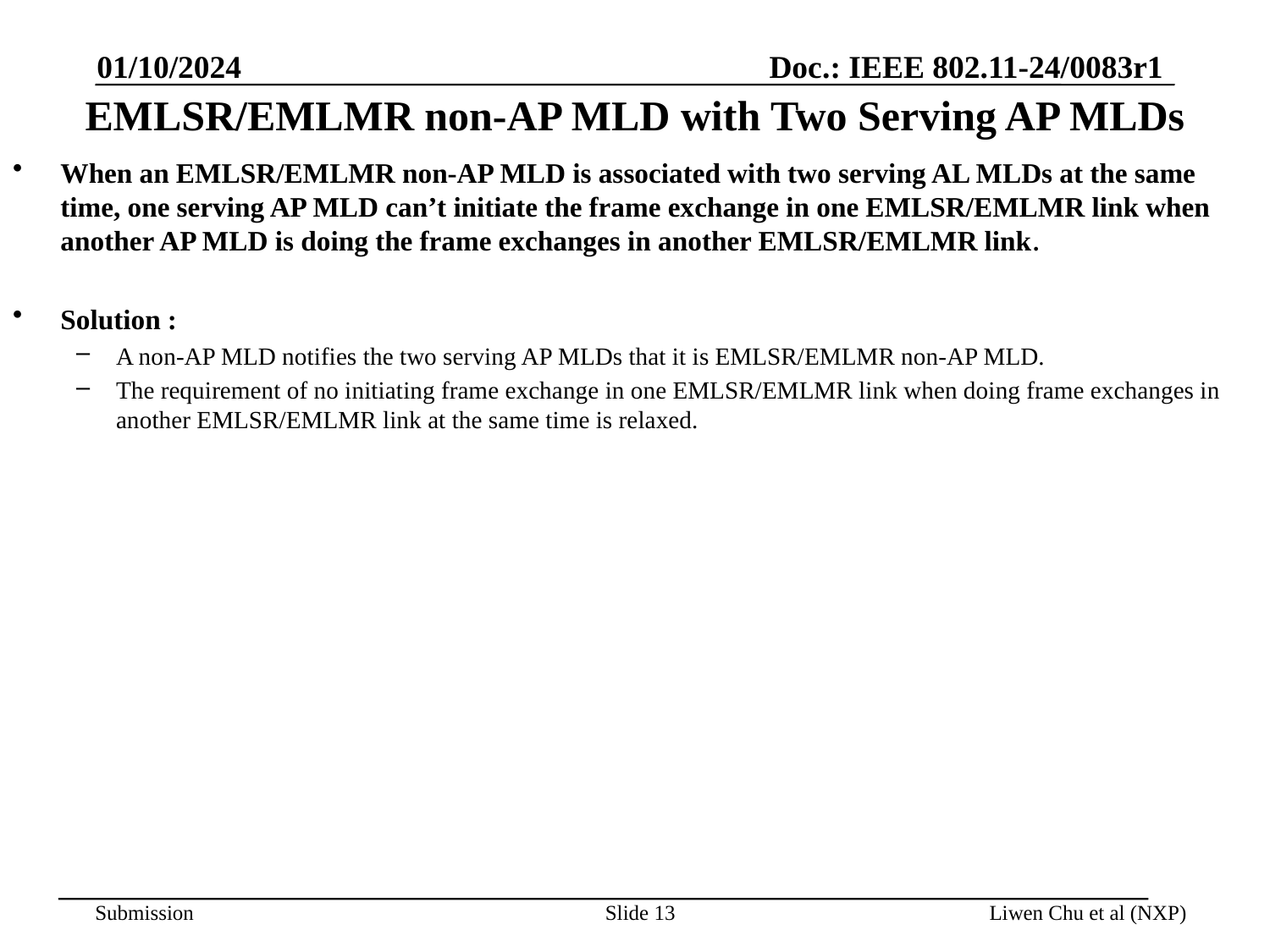

01/10/2024
# EMLSR/EMLMR non-AP MLD with Two Serving AP MLDs
When an EMLSR/EMLMR non-AP MLD is associated with two serving AL MLDs at the same time, one serving AP MLD can’t initiate the frame exchange in one EMLSR/EMLMR link when another AP MLD is doing the frame exchanges in another EMLSR/EMLMR link.

Solution :
A non-AP MLD notifies the two serving AP MLDs that it is EMLSR/EMLMR non-AP MLD.
The requirement of no initiating frame exchange in one EMLSR/EMLMR link when doing frame exchanges in another EMLSR/EMLMR link at the same time is relaxed.

Slide 13
Liwen Chu et al (NXP)